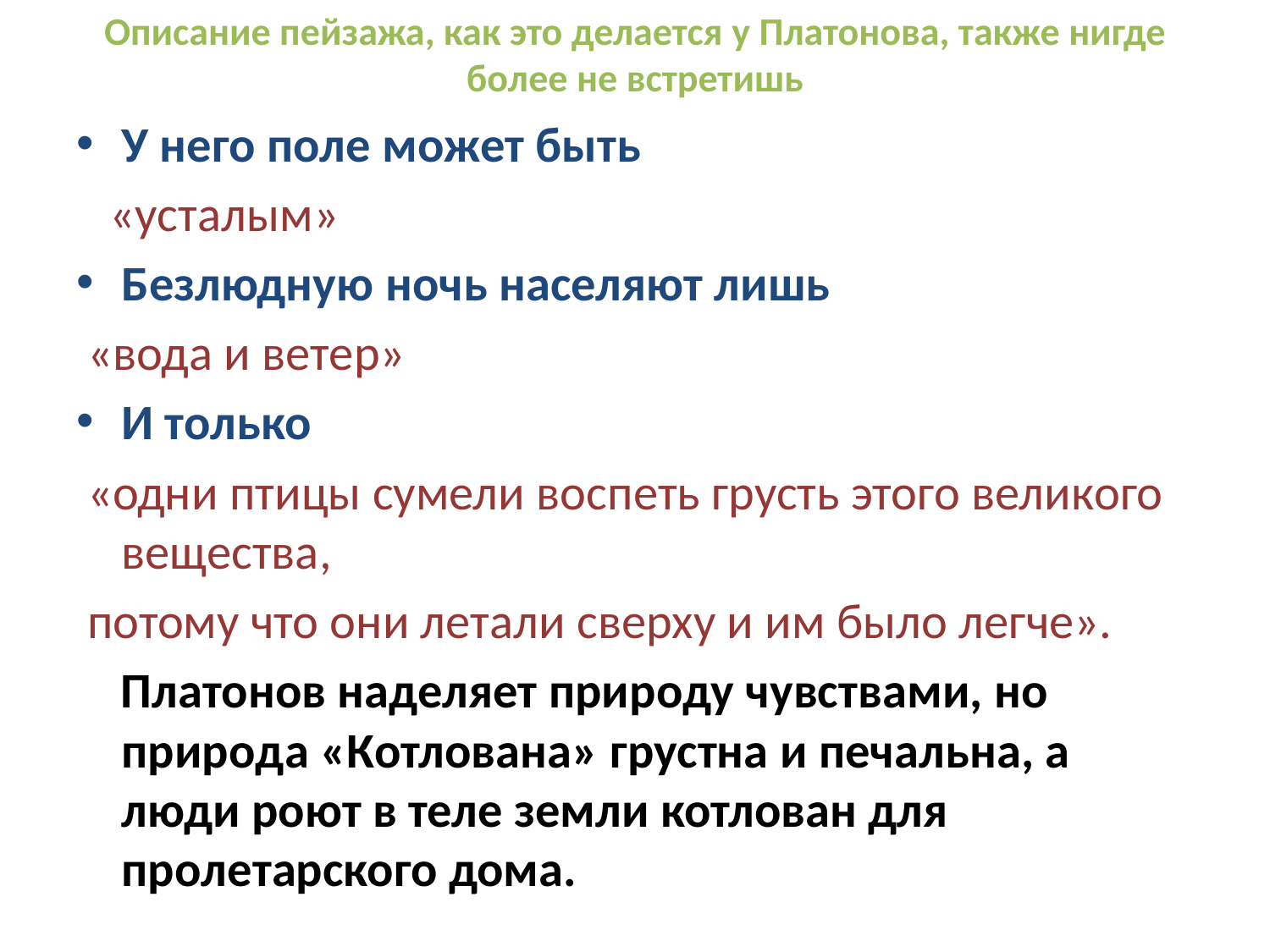

# Описание пейзажа, как это делается у Платонова, также нигде более не встретишь
У него поле может быть
   «усталым»
Безлюдную ночь населяют лишь
 «вода и ветер»
И только
 «одни птицы сумели воспеть грусть этого великого вещества,
 потому что они летали сверху и им было легче».
    Платонов наделяет природу чувствами, но природа «Котлована» грустна и печальна, а люди роют в теле земли котлован для пролетарского дома.